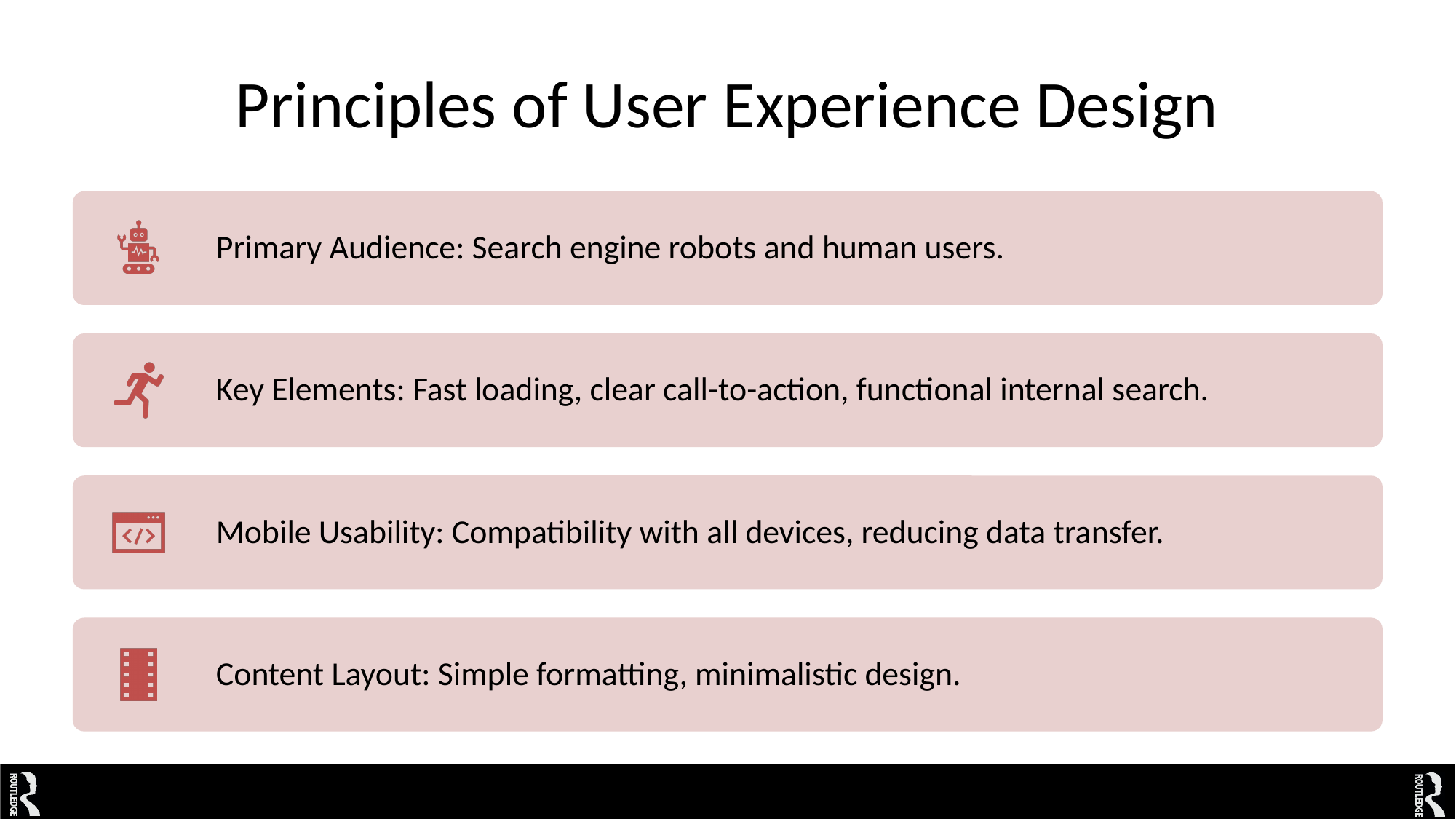

# Principles of User Experience Design
Primary Audience: Search engine robots and human users.
Key Elements: Fast loading, clear call-to-action, functional internal search.
Mobile Usability: Compatibility with all devices, reducing data transfer.
Content Layout: Simple formatting, minimalistic design.